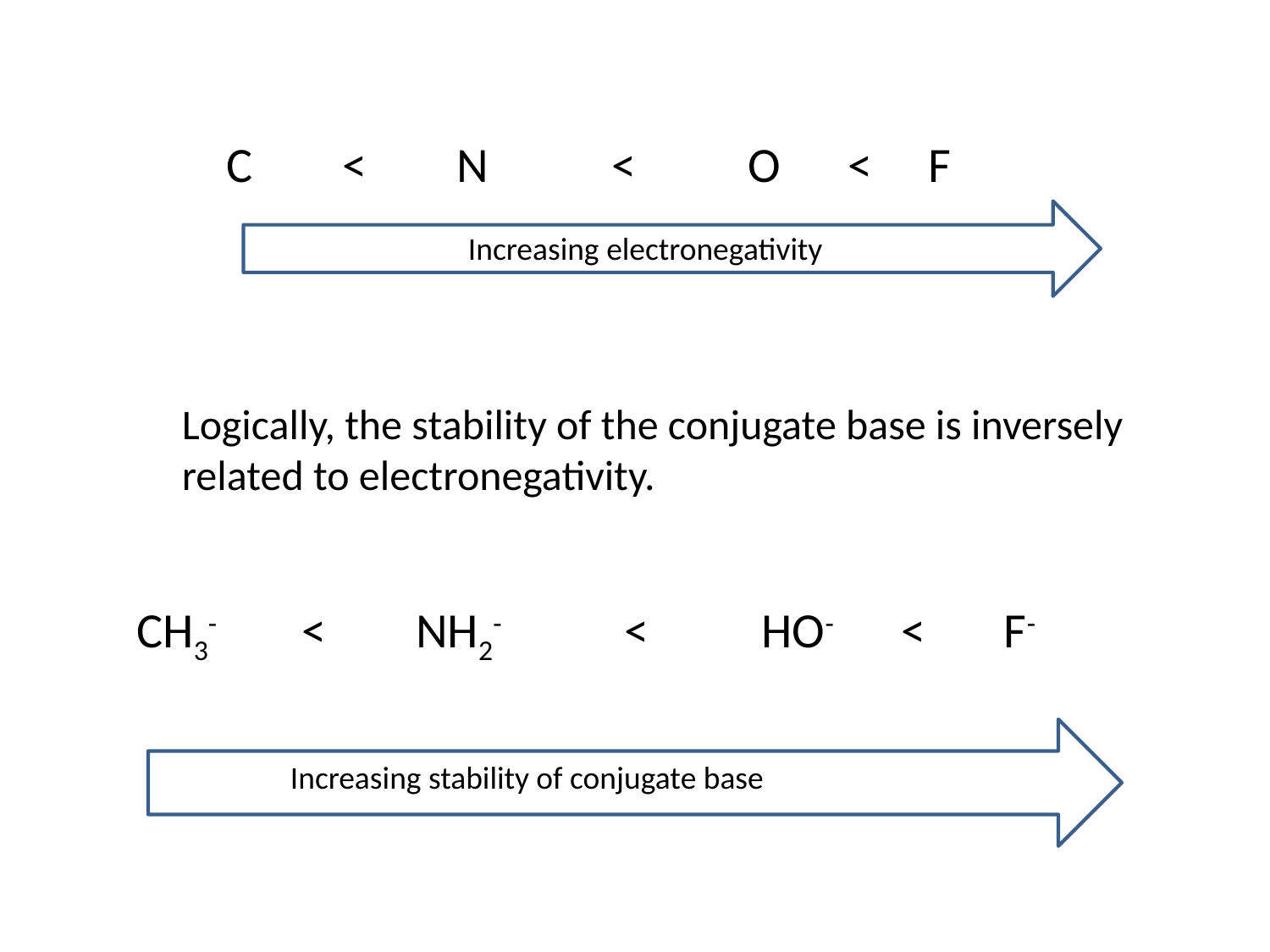

C        <        N           <          O      <     F

Increasing electronegativity
Logically, the stability of the conjugate base is inversely related to electronegativity.
CH3-        <        NH2-           <          HO-      <       F-

Increasing stability of conjugate base